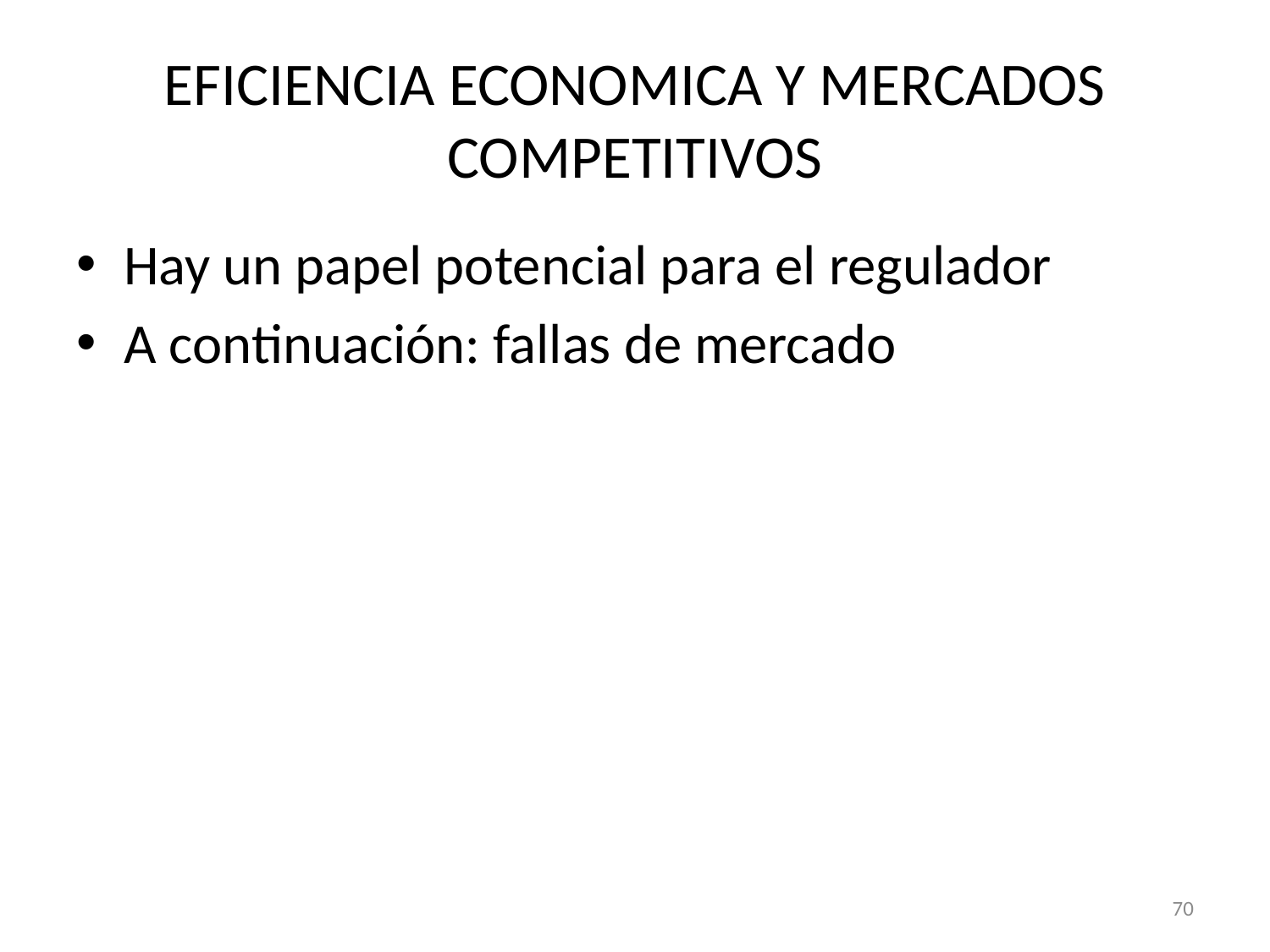

# EFICIENCIA ECONOMICA Y MERCADOS COMPETITIVOS
Hay un papel potencial para el regulador
A continuación: fallas de mercado
70